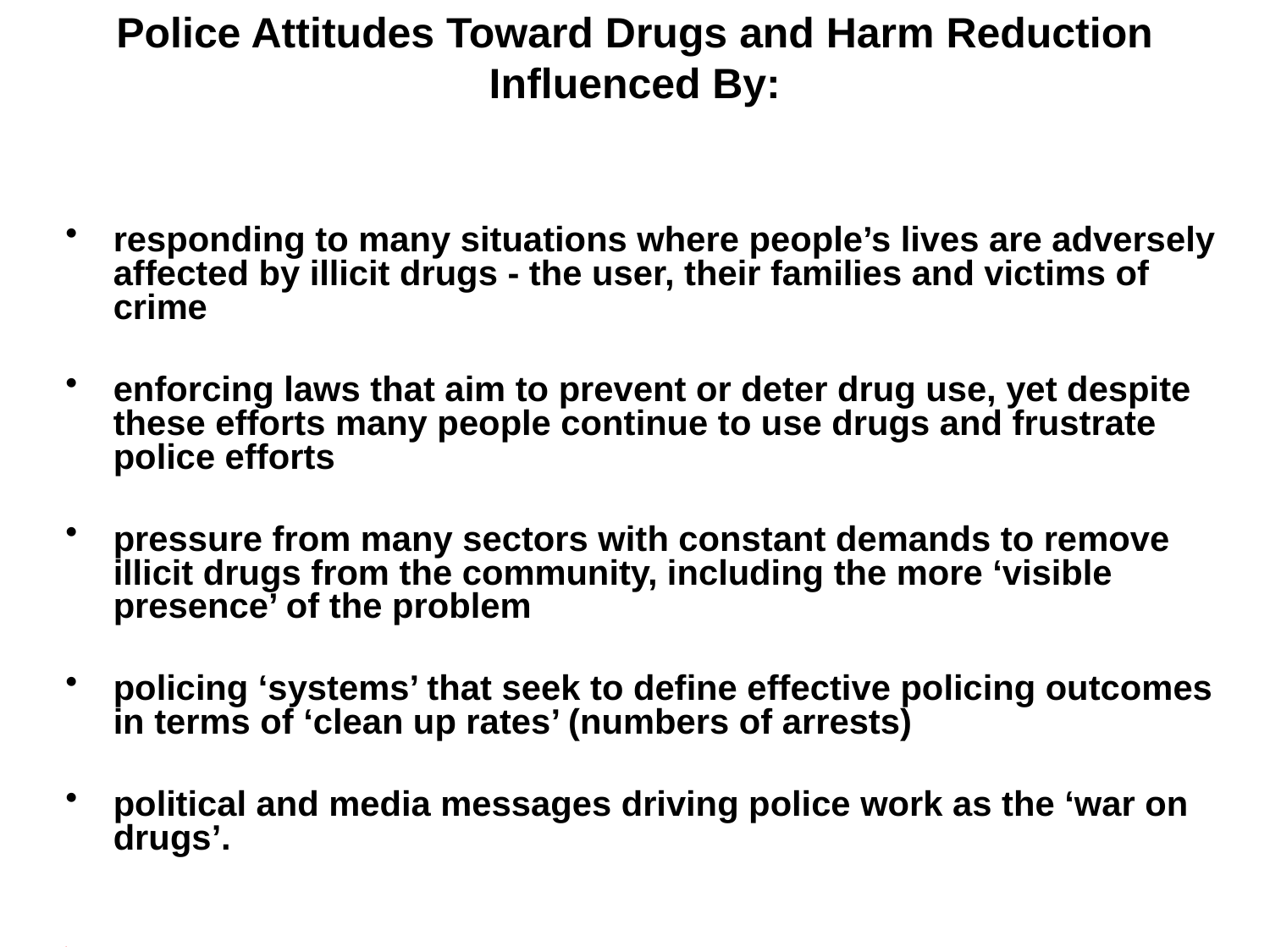

# Police Attitudes Toward Drugs and Harm Reduction Influenced By:

responding to many situations where people’s lives are adversely affected by illicit drugs - the user, their families and victims of crime

enforcing laws that aim to prevent or deter drug use, yet despite these efforts many people continue to use drugs and frustrate police efforts

pressure from many sectors with constant demands to remove illicit drugs from the community, including the more ‘visible presence’ of the problem

policing ‘systems’ that seek to define effective policing outcomes in terms of ‘clean up rates’ (numbers of arrests)

political and media messages driving police work as the ‘war on drugs’.

.